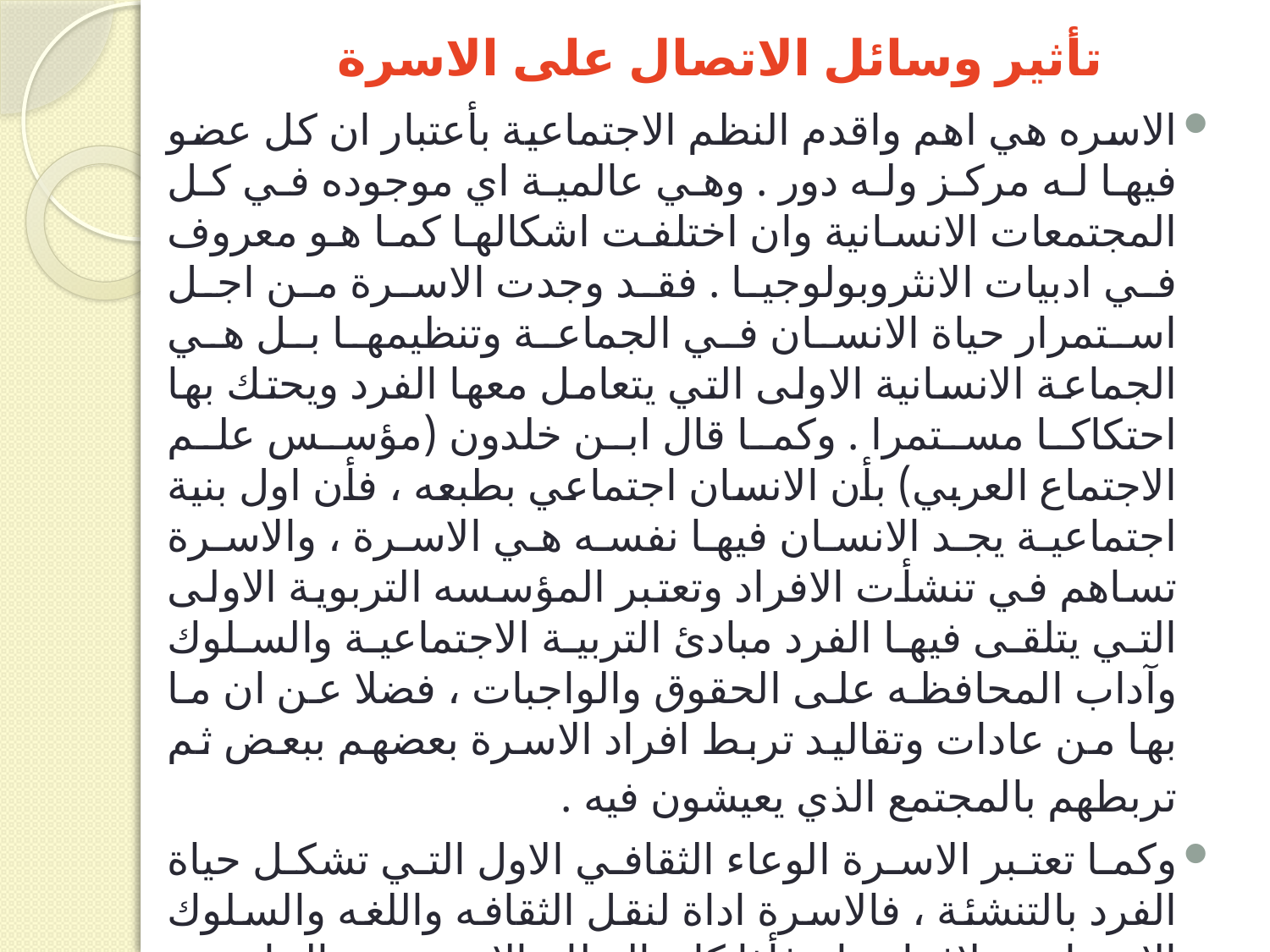

# تأثير وسائل الاتصال على الاسرة
الاسره هي اهم واقدم النظم الاجتماعية بأعتبار ان كل عضو فيها له مركز وله دور . وهي عالمية اي موجوده في كل المجتمعات الانسانية وان اختلفت اشكالها كما هو معروف في ادبيات الانثروبولوجيا . فقد وجدت الاسرة من اجل استمرار حياة الانسان في الجماعة وتنظيمها بل هي الجماعة الانسانية الاولى التي يتعامل معها الفرد ويحتك بها احتكاكا مستمرا . وكما قال ابن خلدون (مؤسس علم الاجتماع العربي) بأن الانسان اجتماعي بطبعه ، فأن اول بنية اجتماعية يجد الانسان فيها نفسه هي الاسرة ، والاسرة تساهم في تنشأت الافراد وتعتبر المؤسسه التربوية الاولى التي يتلقى فيها الفرد مبادئ التربية الاجتماعية والسلوك وآداب المحافظه على الحقوق والواجبات ، فضلا عن ان ما بها من عادات وتقاليد تربط افراد الاسرة بعضهم ببعض ثم تربطهم بالمجتمع الذي يعيشون فيه .
وكما تعتبر الاسرة الوعاء الثقافي الاول التي تشكل حياة الفرد بالتنشئة ، فالاسرة اداة لنقل الثقافه واللغه والسلوك الاجتماعي لافرادها ، فأذا كان النظام الاسري صالحا يتردد صداه في وضعه السياسي وانتاجه الاقتصادي ومعاييره الاخلاقية والعكس صحيح .